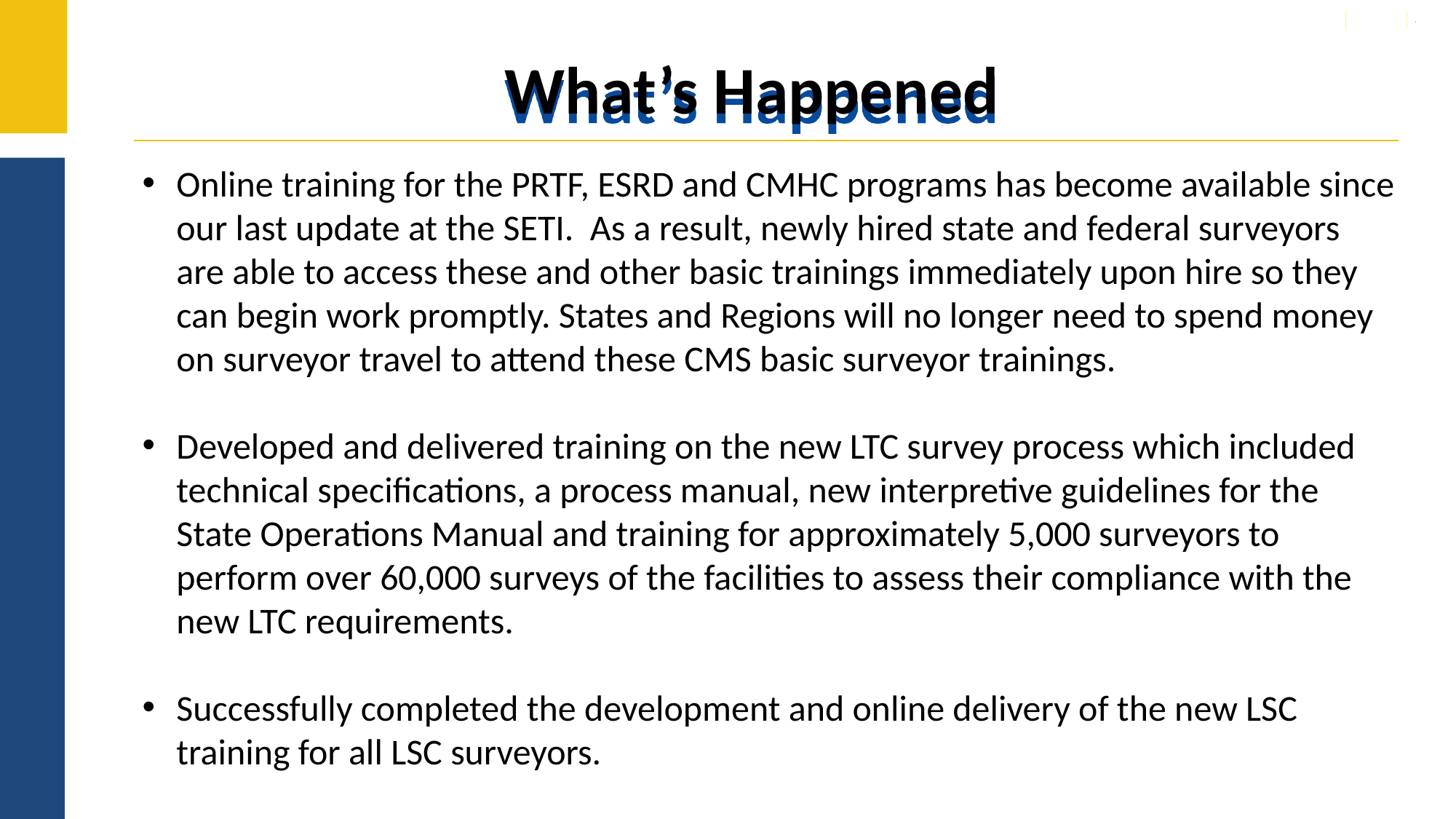

# What’s Happened
Online training for the PRTF, ESRD and CMHC programs has become available since our last update at the SETI.  As a result, newly hired state and federal surveyors are able to access these and other basic trainings immediately upon hire so they can begin work promptly. States and Regions will no longer need to spend money on surveyor travel to attend these CMS basic surveyor trainings.

Developed and delivered training on the new LTC survey process which included technical specifications, a process manual, new interpretive guidelines for the State Operations Manual and training for approximately 5,000 surveyors to perform over 60,000 surveys of the facilities to assess their compliance with the new LTC requirements.

Successfully completed the development and online delivery of the new LSC training for all LSC surveyors.